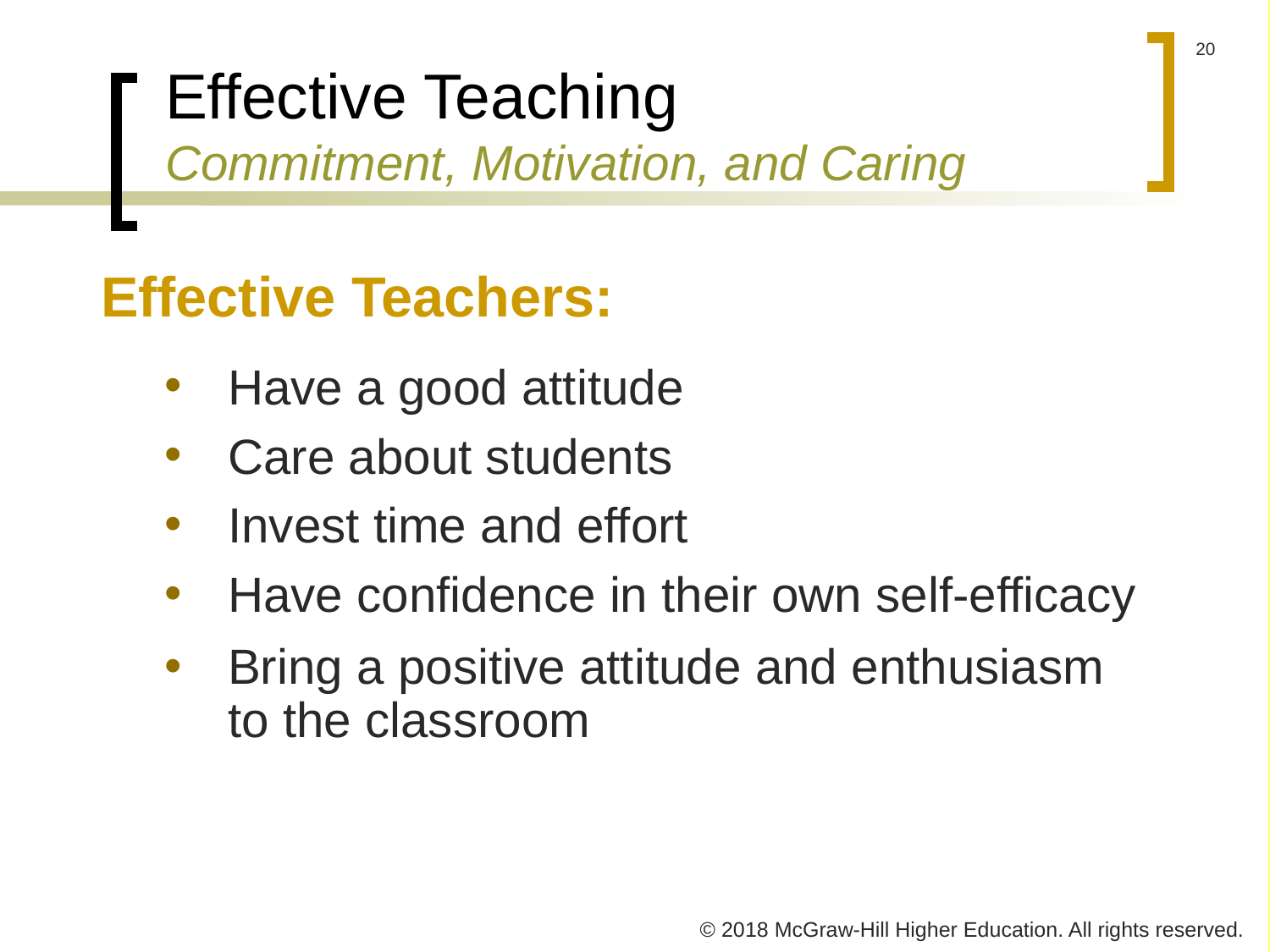

# Effective Teaching Commitment, Motivation, and Caring
Effective Teachers:
Have a good attitude
Care about students
Invest time and effort
Have confidence in their own self-efficacy
Bring a positive attitude and enthusiasm to the classroom